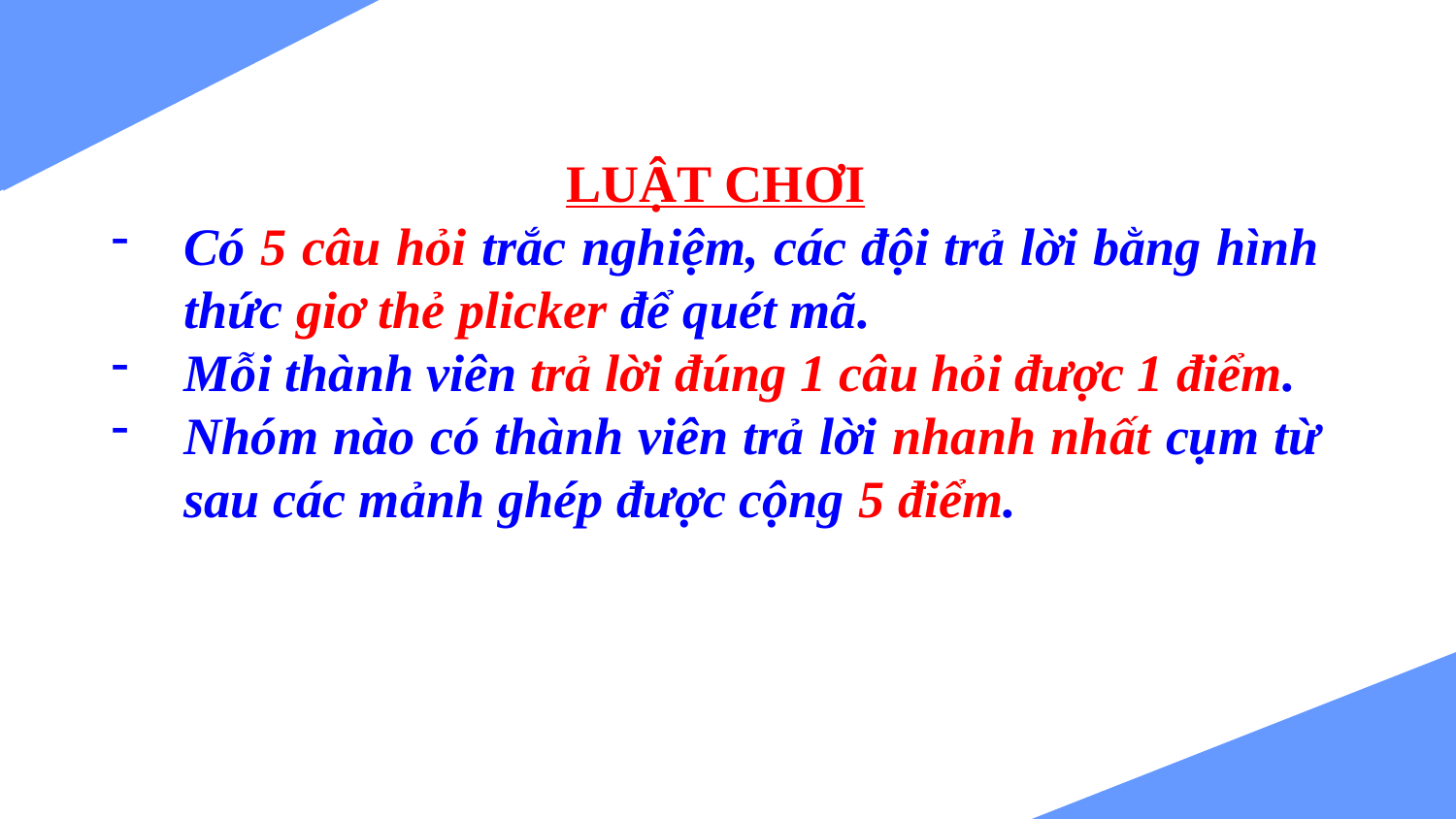

LUẬT CHƠI
Có 5 câu hỏi trắc nghiệm, các đội trả lời bằng hình thức giơ thẻ plicker để quét mã.
Mỗi thành viên trả lời đúng 1 câu hỏi được 1 điểm.
Nhóm nào có thành viên trả lời nhanh nhất cụm từ sau các mảnh ghép được cộng 5 điểm.